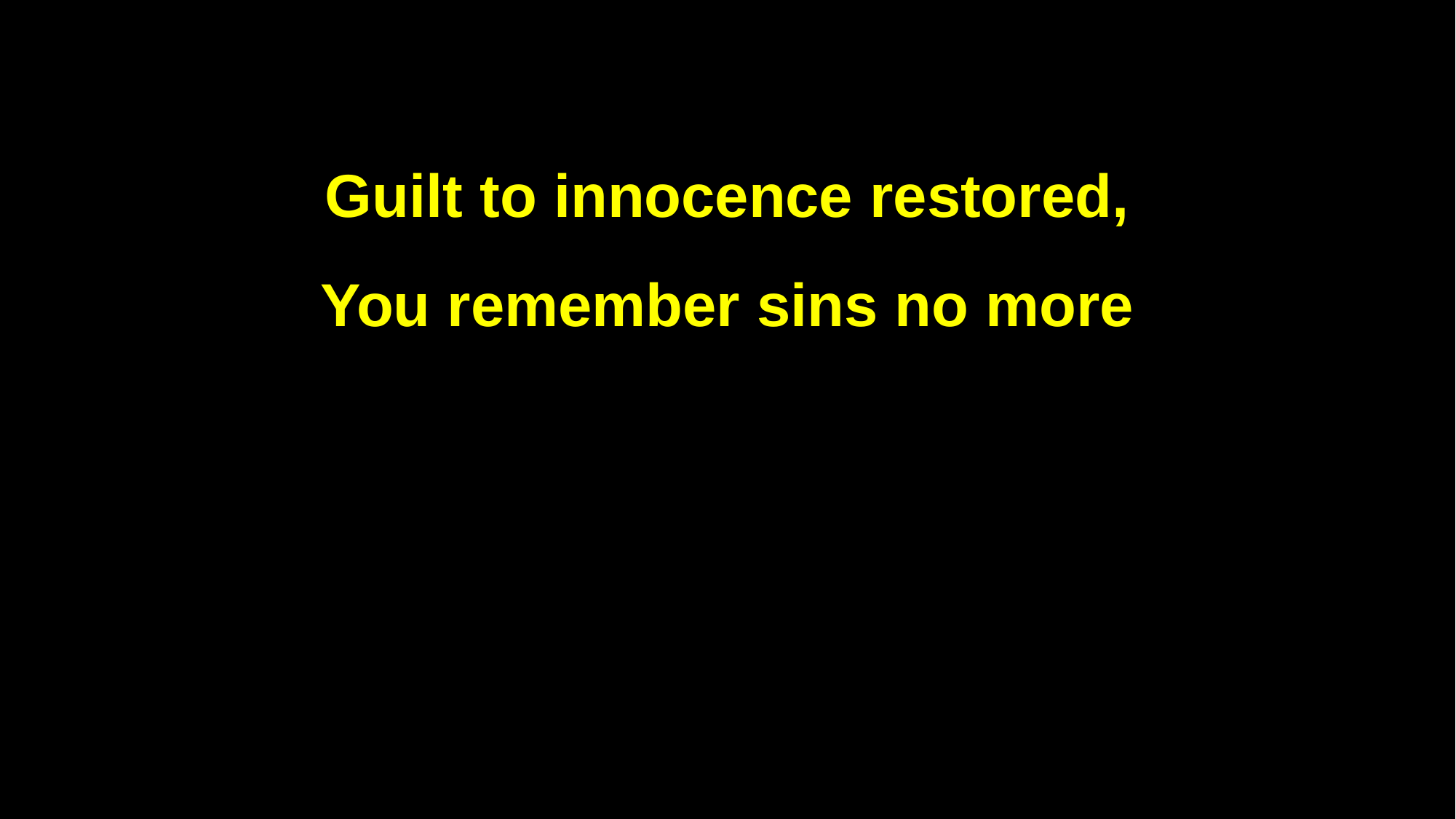

Guilt to innocence restored,
You remember sins no more